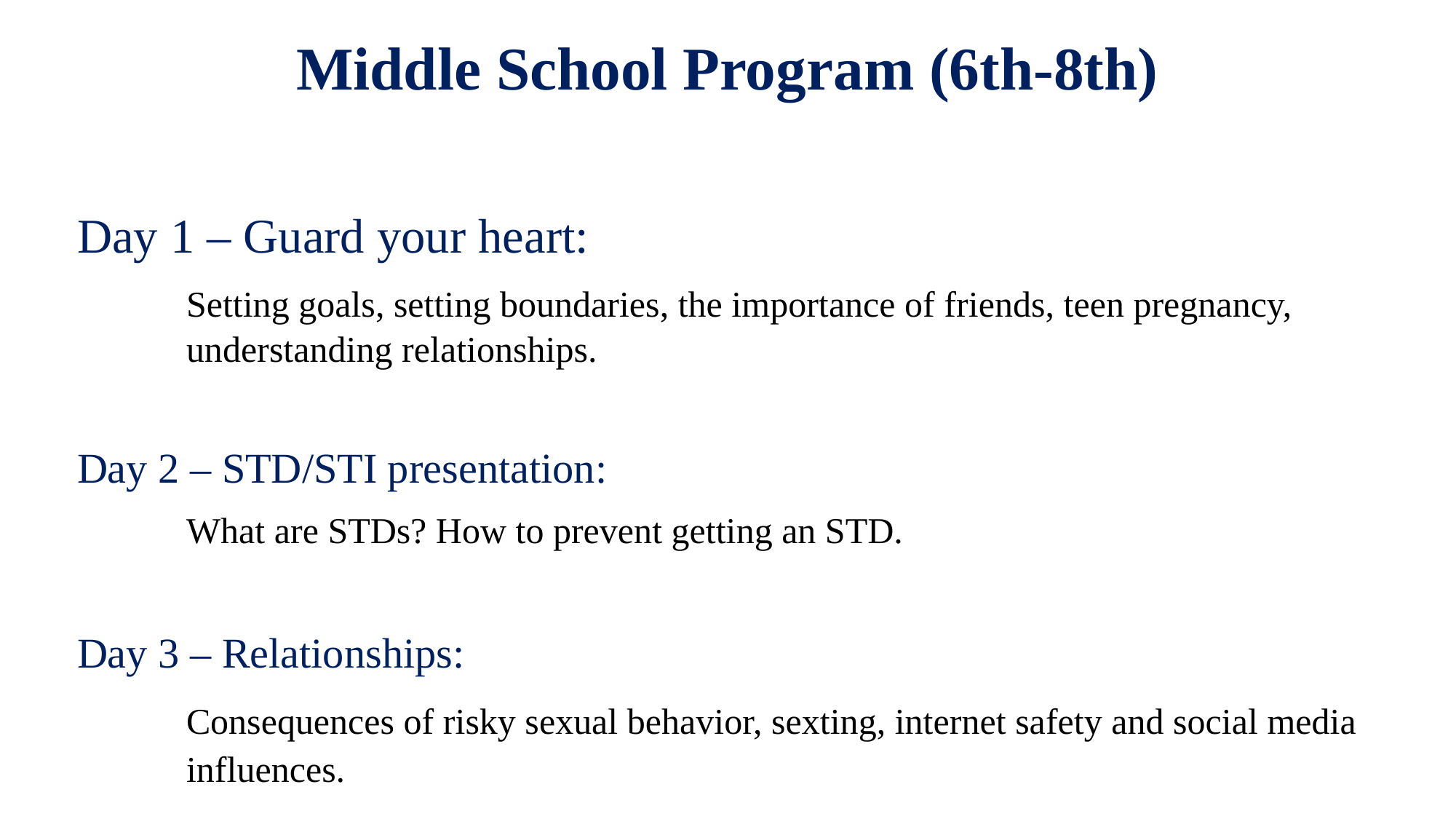

Middle School Program (6th-8th)

Day 1 – Guard your heart:
	Setting goals, setting boundaries, the importance of friends, teen pregnancy, 	understanding relationships.

Day 2 – STD/STI presentation:
	What are STDs? How to prevent getting an STD.

Day 3 – Relationships:
	Consequences of risky sexual behavior, sexting, internet safety and social media 	influences.